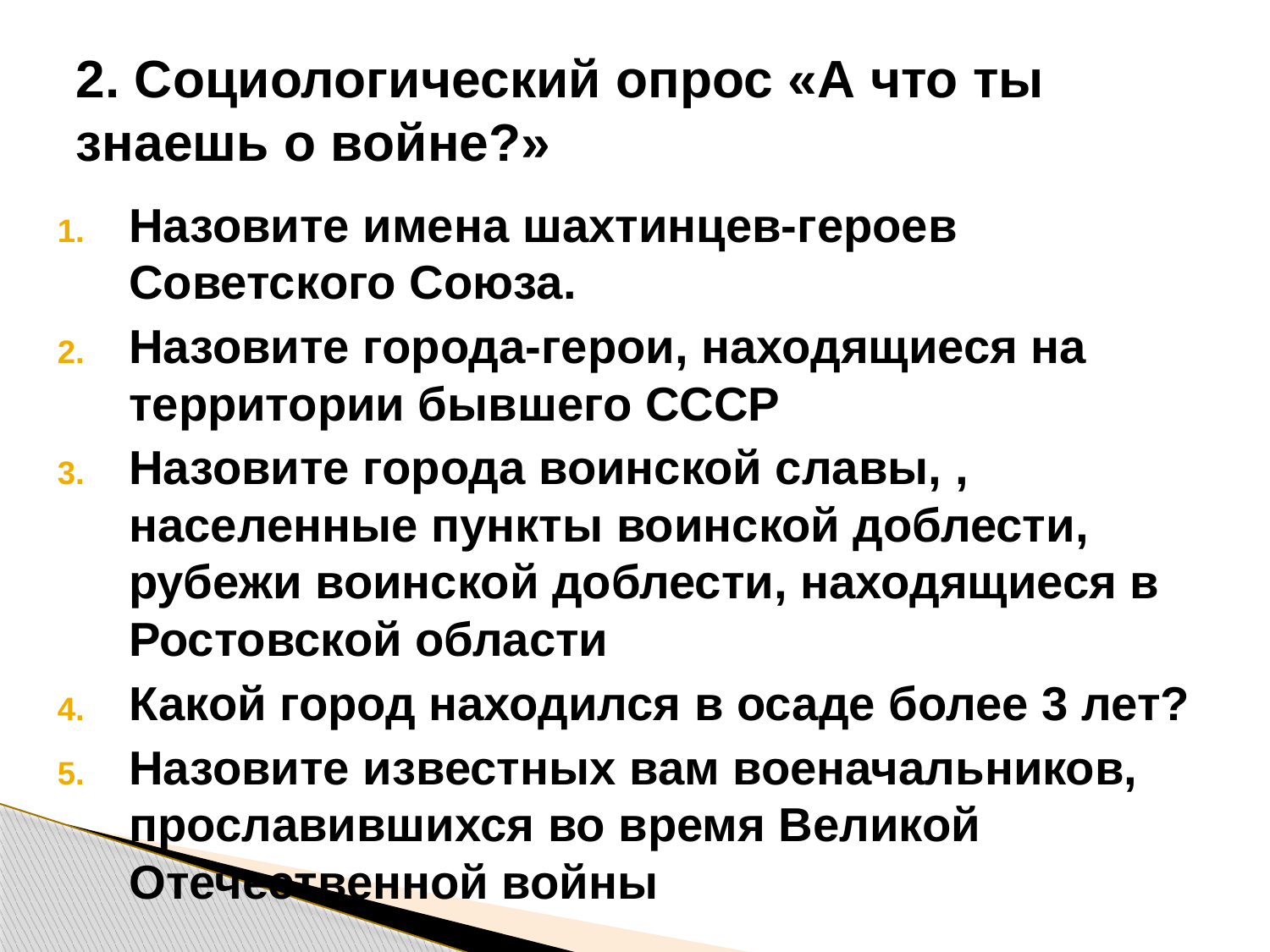

# 2. Социологический опрос «А что ты знаешь о войне?»
Назовите имена шахтинцев-героев Советского Союза.
Назовите города-герои, находящиеся на территории бывшего СССР
Назовите города воинской славы, , населенные пункты воинской доблести, рубежи воинской доблести, находящиеся в Ростовской области
Какой город находился в осаде более 3 лет?
Назовите известных вам военачальников, прославившихся во время Великой Отечественной войны